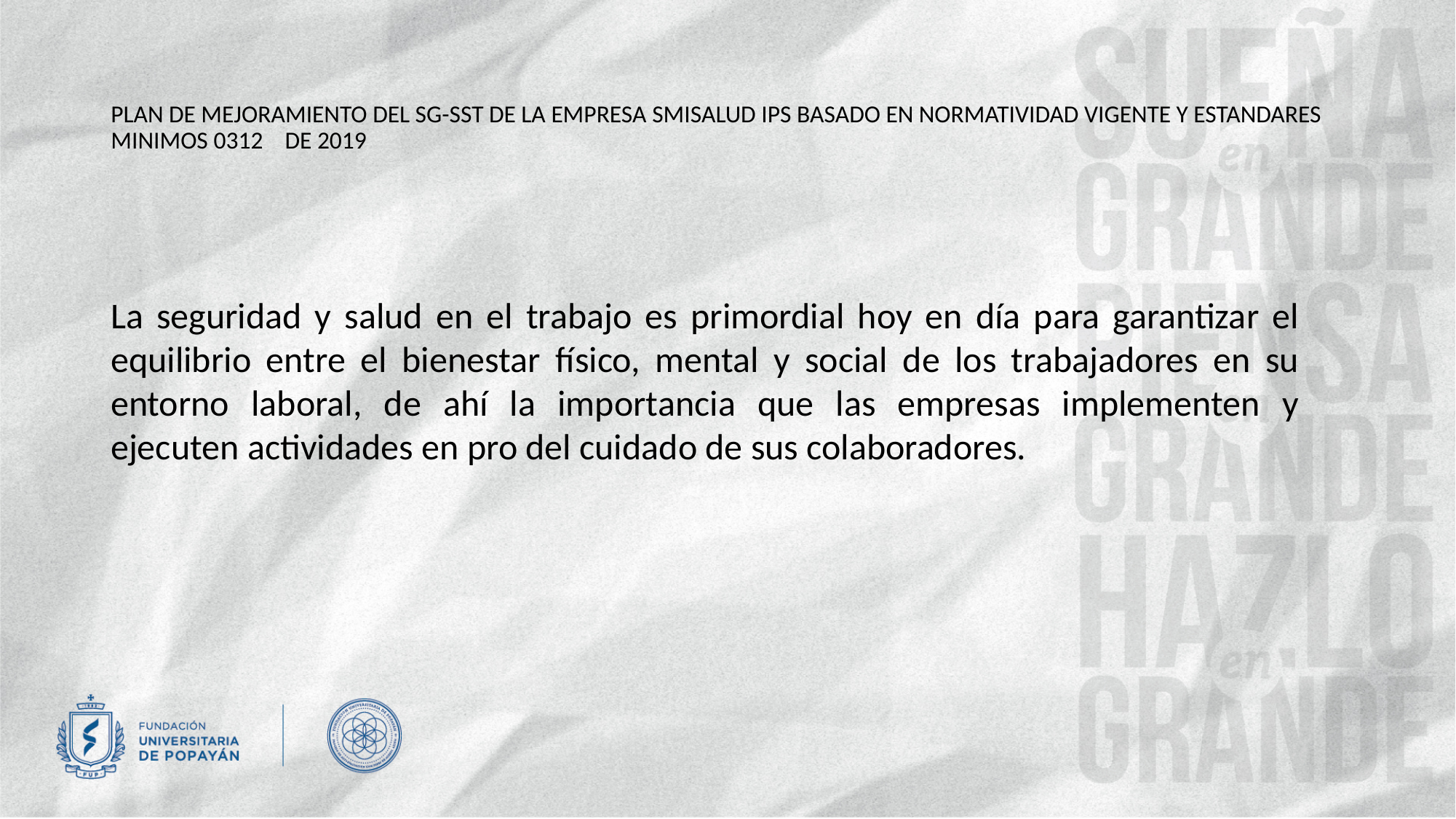

# PLAN DE MEJORAMIENTO DEL SG-SST DE LA EMPRESA SMISALUD IPS BASADO EN NORMATIVIDAD VIGENTE Y ESTANDARES MINIMOS 0312    DE 2019

La seguridad y salud en el trabajo es primordial hoy en día para garantizar el equilibrio entre el bienestar físico, mental y social de los trabajadores en su entorno laboral, de ahí la importancia que las empresas implementen y ejecuten actividades en pro del cuidado de sus colaboradores.